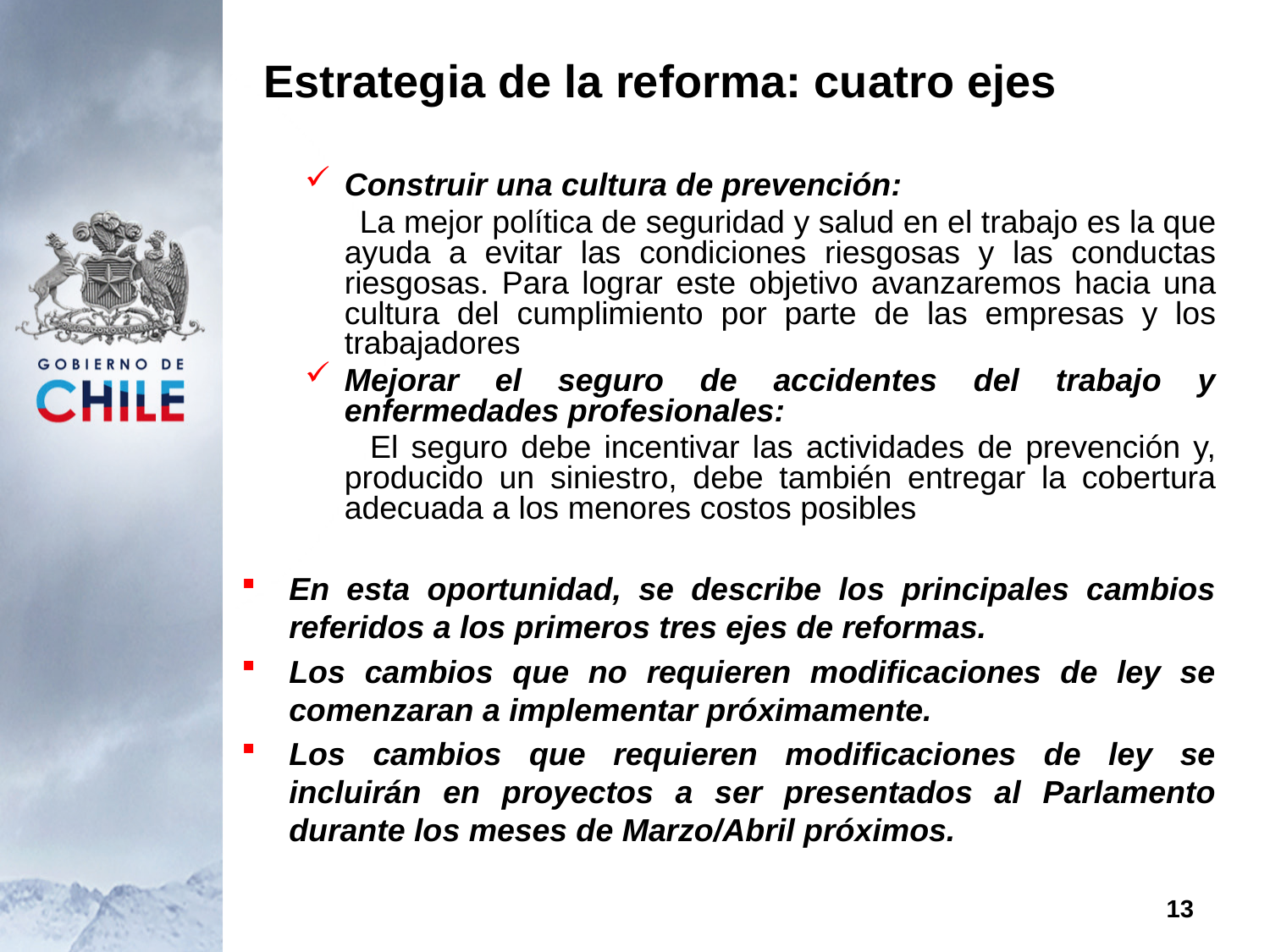

Estrategia de la reforma: cuatro ejes

Construir una cultura de prevención:
      La mejor política de seguridad y salud en el trabajo es la que ayuda a evitar las condiciones riesgosas y las conductas riesgosas. Para lograr este objetivo avanzaremos hacia una cultura del cumplimiento por parte de las empresas y los trabajadores
Mejorar el seguro de accidentes del trabajo y enfermedades profesionales:
     El seguro debe incentivar las actividades de prevención y, producido un siniestro, debe también entregar la cobertura adecuada a los menores costos posibles

En esta oportunidad, se describe los principales cambios referidos a los primeros tres ejes de reformas.
Los cambios que no requieren modificaciones de ley se comenzaran a implementar próximamente.
Los cambios que requieren modificaciones de ley se incluirán en proyectos a ser presentados al Parlamento durante los meses de Marzo/Abril próximos.

13